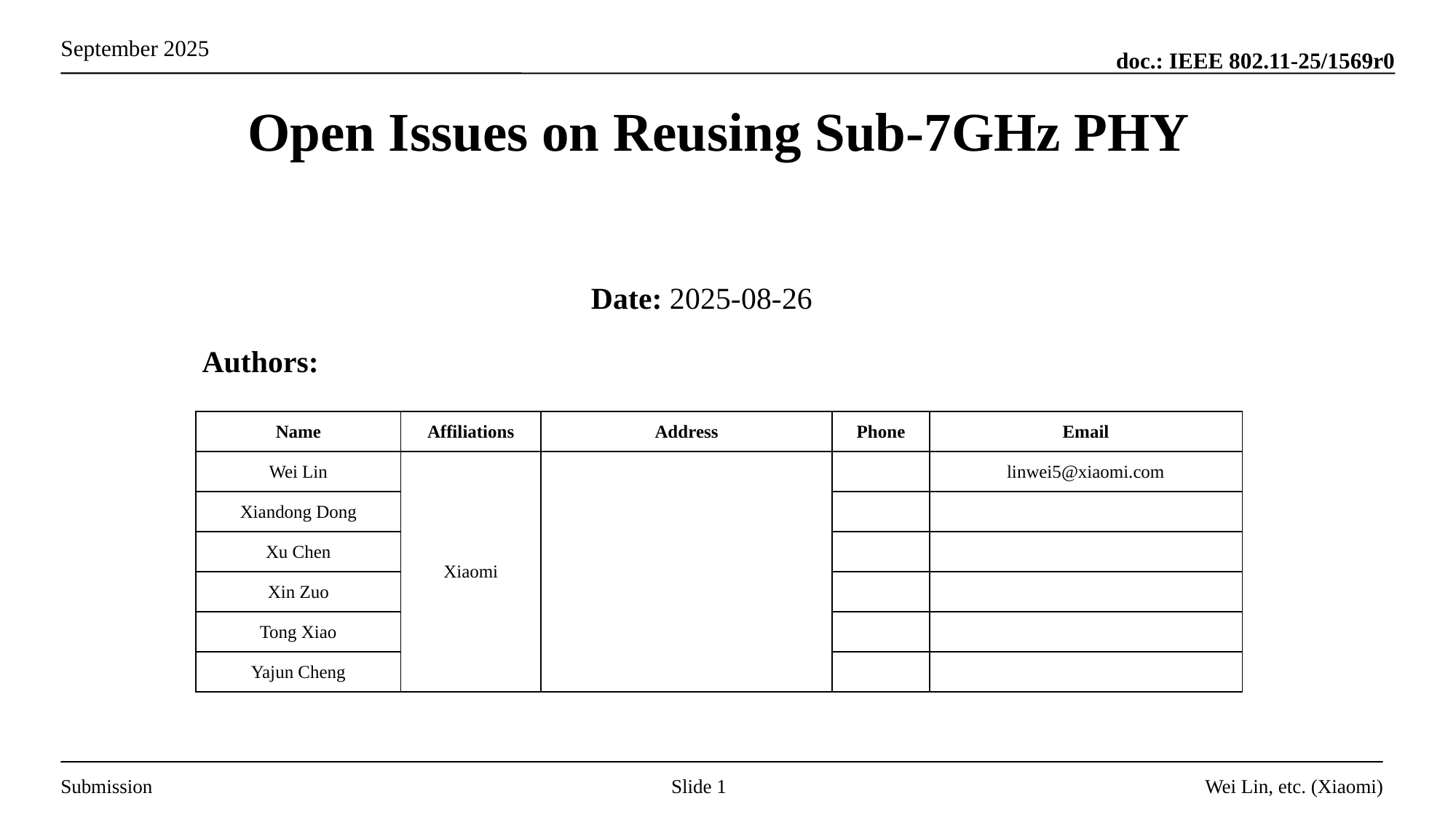

Open Issues on Reusing Sub-7GHz PHY
Date: 2025-08-26
Authors:
| Name | Affiliations | Address | Phone | Email |
| --- | --- | --- | --- | --- |
| Wei Lin | Xiaomi |  |  | linwei5@xiaomi.com |
| Xiandong Dong |  |  |  |  |
| Xu Chen |  |  |  |  |
| Xin Zuo |  |  |  |  |
| Tong Xiao |  |  |  |  |
| Yajun Cheng |  |  |  |  |